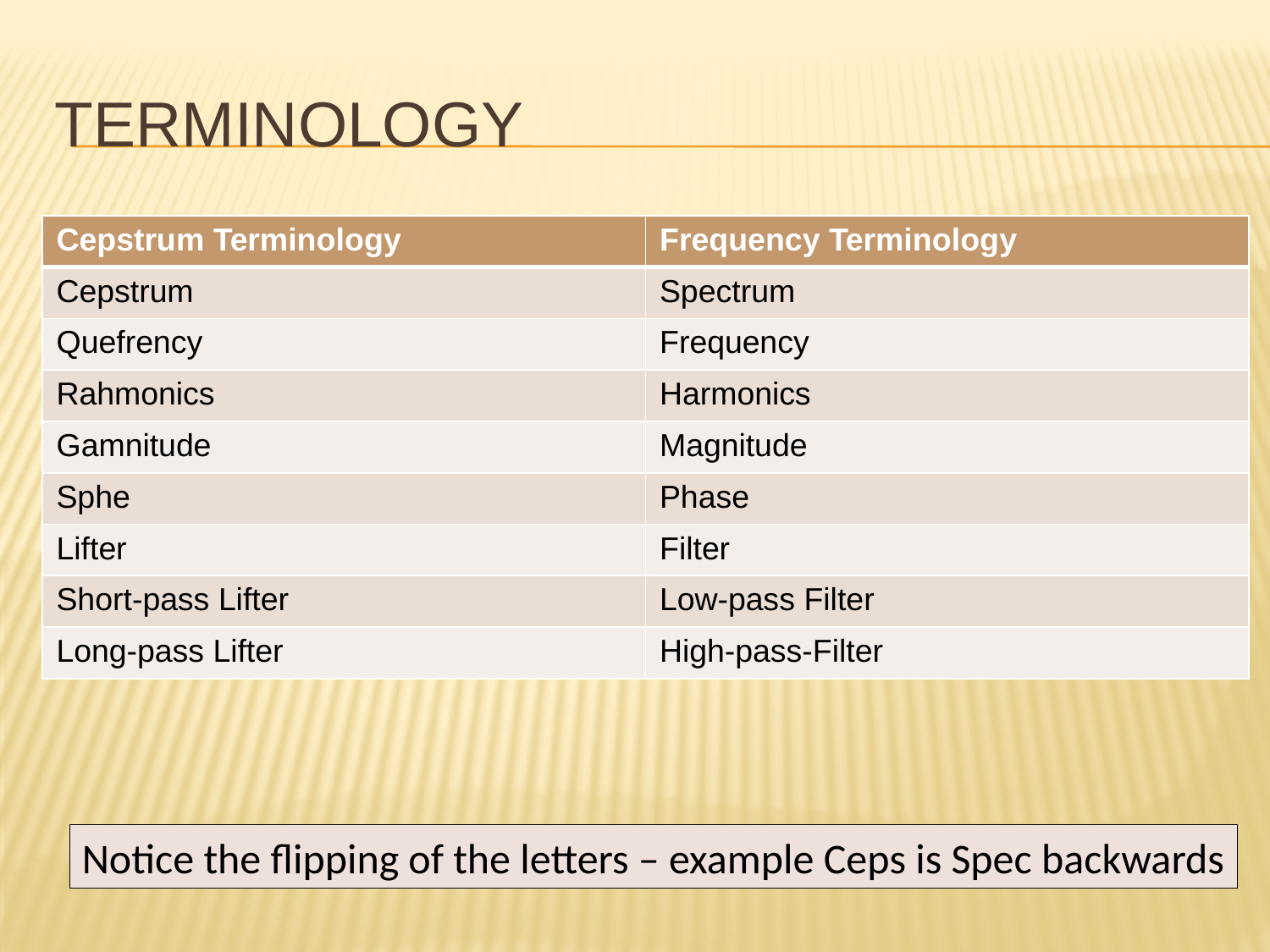

# Terminology
| Cepstrum Terminology | Frequency Terminology |
| --- | --- |
| Cepstrum | Spectrum |
| Quefrency | Frequency |
| Rahmonics | Harmonics |
| Gamnitude | Magnitude |
| Sphe | Phase |
| Lifter | Filter |
| Short-pass Lifter | Low-pass Filter |
| Long-pass Lifter | High-pass-Filter |
Notice the flipping of the letters – example Ceps is Spec backwards